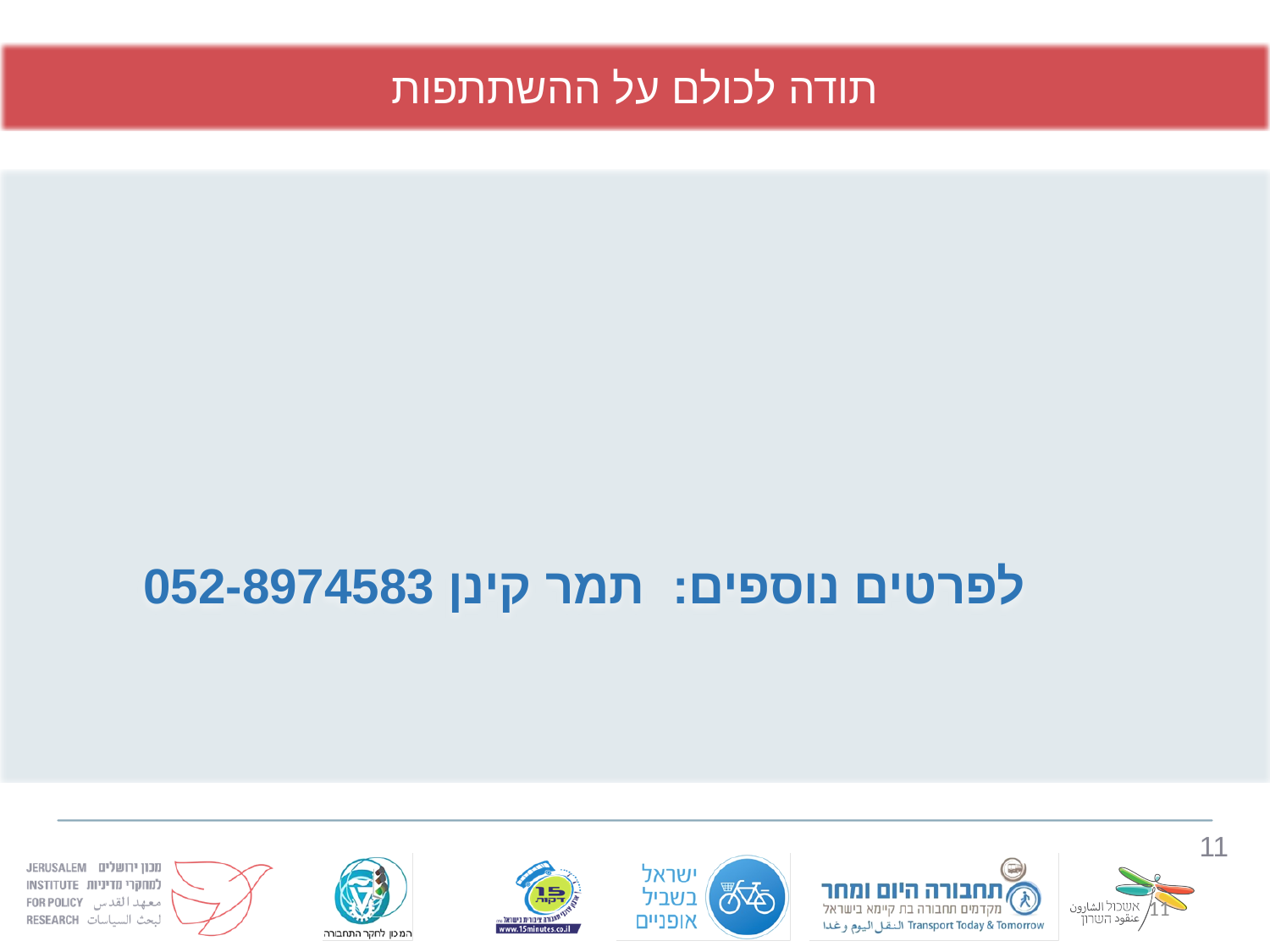

תודה לכולם על ההשתתפות

לפרטים נוספים:  תמר קינן 052-8974583

11